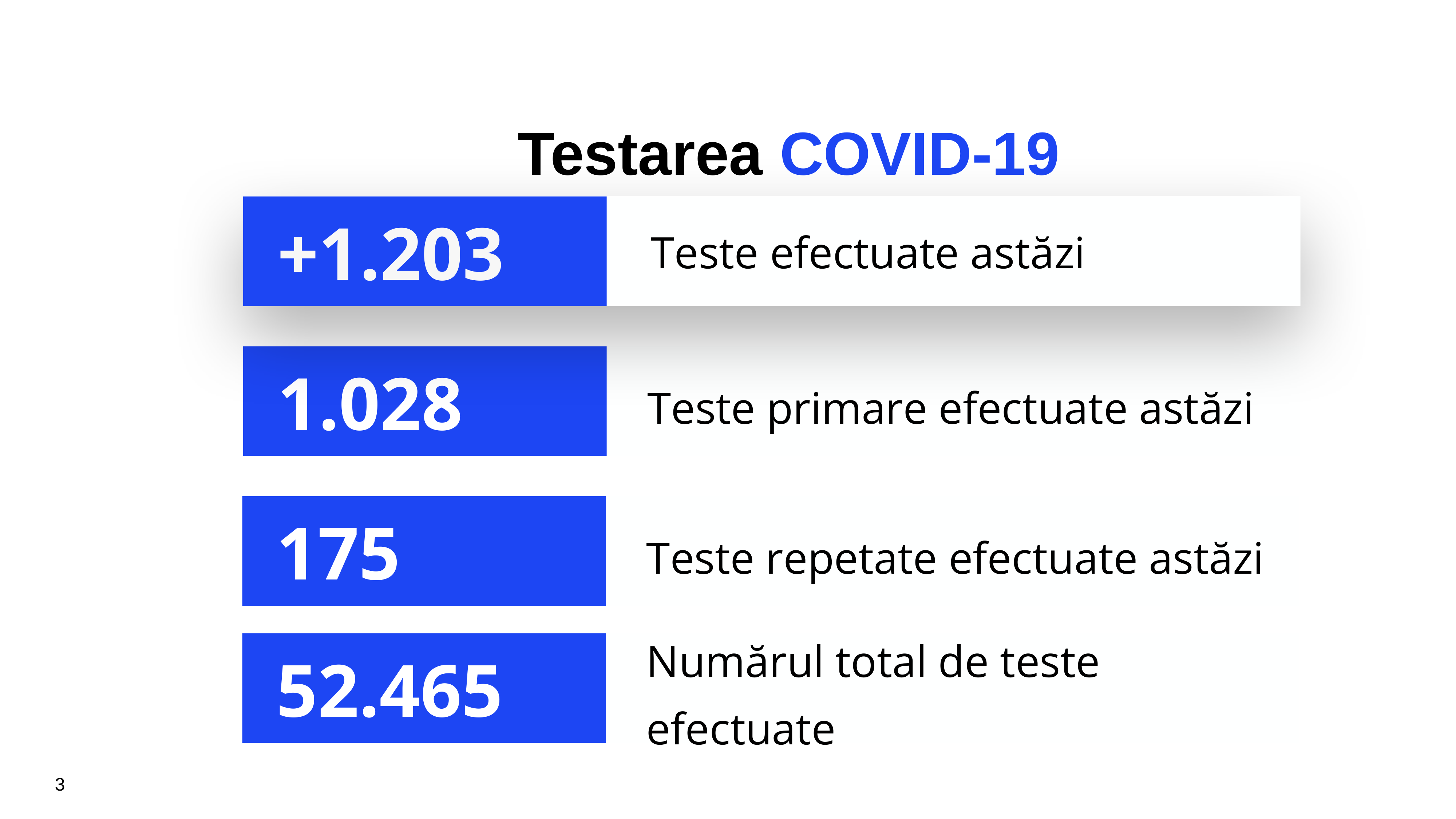

# Testarea COVID-19

Teste efectuate astăzi

+1.203

Teste primare efectuate astăzi

1.028

Teste repetate efectuate astăzi

175

Numărul total de teste efectuate

52.465
3